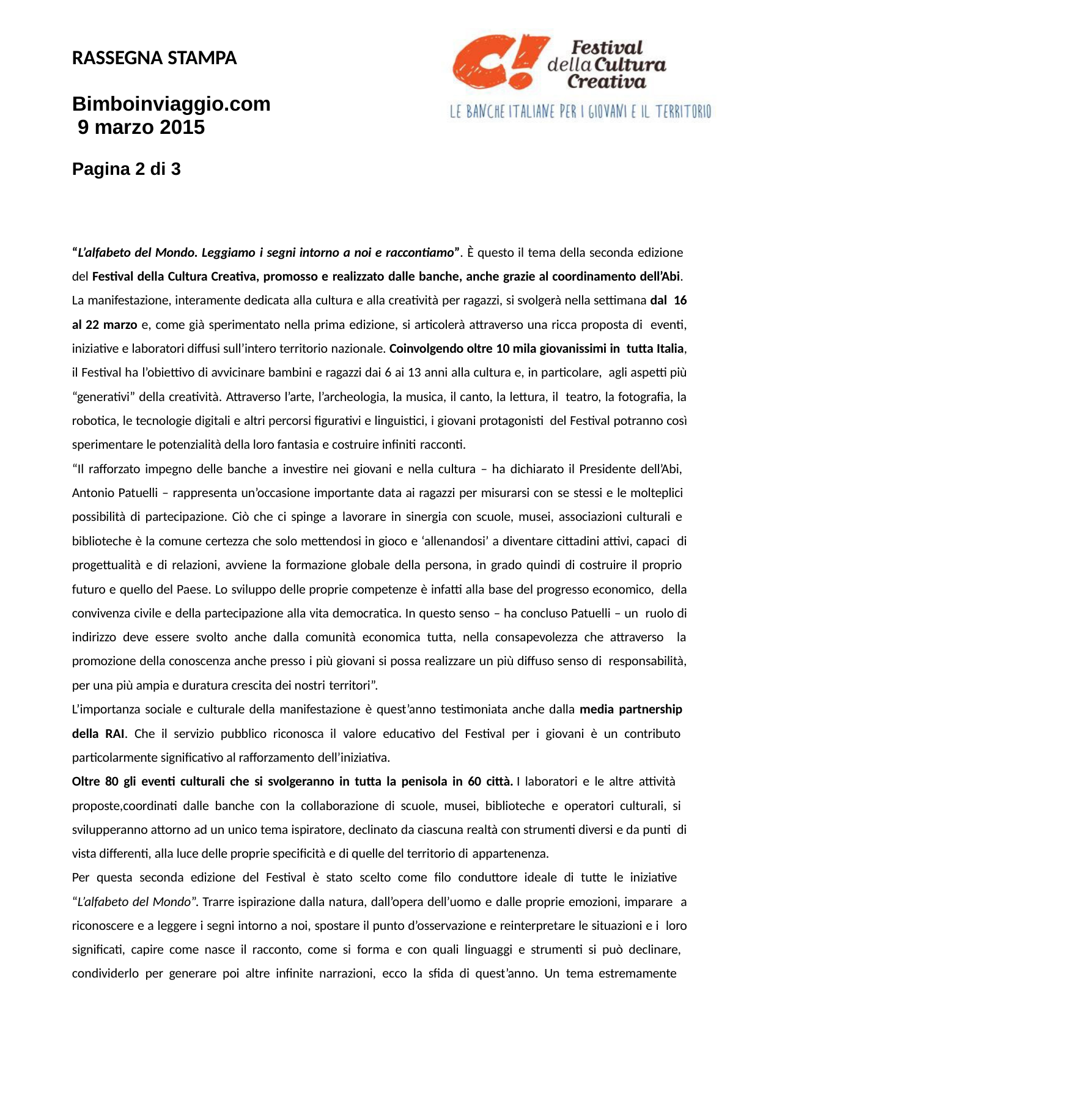

RASSEGNA STAMPA

Bimboinviaggio.com  9 marzo 2015
Pagina 2 di 3
“L’alfabeto del Mondo. Leggiamo i segni intorno a noi e raccontiamo”. È questo il tema della seconda edizione  del Festival della Cultura Creativa, promosso e realizzato dalle banche, anche grazie al coordinamento dell’Abi.  La manifestazione, interamente dedicata alla cultura e alla creatività per ragazzi, si svolgerà nella settimana dal  16 al 22 marzo e, come già sperimentato nella prima edizione, si articolerà attraverso una ricca proposta di  eventi, iniziative e laboratori diffusi sull’intero territorio nazionale. Coinvolgendo oltre 10 mila giovanissimi in  tutta Italia, il Festival ha l’obiettivo di avvicinare bambini e ragazzi dai 6 ai 13 anni alla cultura e, in particolare,  agli aspetti più “generativi” della creatività. Attraverso l’arte, l’archeologia, la musica, il canto, la lettura, il  teatro, la fotografia, la robotica, le tecnologie digitali e altri percorsi figurativi e linguistici, i giovani protagonisti  del Festival potranno così sperimentare le potenzialità della loro fantasia e costruire infiniti racconti.
“Il rafforzato impegno delle banche a investire nei giovani e nella cultura – ha dichiarato il Presidente dell’Abi,  Antonio Patuelli – rappresenta un’occasione importante data ai ragazzi per misurarsi con se stessi e le molteplici  possibilità di partecipazione. Ciò che ci spinge a lavorare in sinergia con scuole, musei, associazioni culturali e  biblioteche è la comune certezza che solo mettendosi in gioco e ‘allenandosi’ a diventare cittadini attivi, capaci  di progettualità e di relazioni, avviene la formazione globale della persona, in grado quindi di costruire il proprio  futuro e quello del Paese. Lo sviluppo delle proprie competenze è infatti alla base del progresso economico,  della convivenza civile e della partecipazione alla vita democratica. In questo senso – ha concluso Patuelli – un  ruolo di indirizzo deve essere svolto anche dalla comunità economica tutta, nella consapevolezza che attraverso  la promozione della conoscenza anche presso i più giovani si possa realizzare un più diffuso senso di  responsabilità, per una più ampia e duratura crescita dei nostri territori”.
L’importanza sociale e culturale della manifestazione è quest’anno testimoniata anche dalla media partnership  della RAI. Che il servizio pubblico riconosca il valore educativo del Festival per i giovani è un contributo  particolarmente significativo al rafforzamento dell’iniziativa.
Oltre 80 gli eventi culturali che si svolgeranno in tutta la penisola in 60 città. I laboratori e le altre attività
proposte,coordinati dalle banche con la collaborazione di scuole, musei, biblioteche e operatori culturali, si  svilupperanno attorno ad un unico tema ispiratore, declinato da ciascuna realtà con strumenti diversi e da punti  di vista differenti, alla luce delle proprie specificità e di quelle del territorio di appartenenza.
Per  questa  seconda  edizione  del  Festival  è  stato  scelto  come  filo  conduttore  ideale  di  tutte  le  iniziative
“L’alfabeto del Mondo”. Trarre ispirazione dalla natura, dall’opera dell’uomo e dalle proprie emozioni, imparare  a riconoscere e a leggere i segni intorno a noi, spostare il punto d’osservazione e reinterpretare le situazioni e i  loro significati, capire come nasce il racconto, come si forma e con quali linguaggi e strumenti si può declinare,  condividerlo  per  generare  poi  altre  infinite  narrazioni,  ecco  la  sfida  di  quest’anno.  Un  tema estremamente